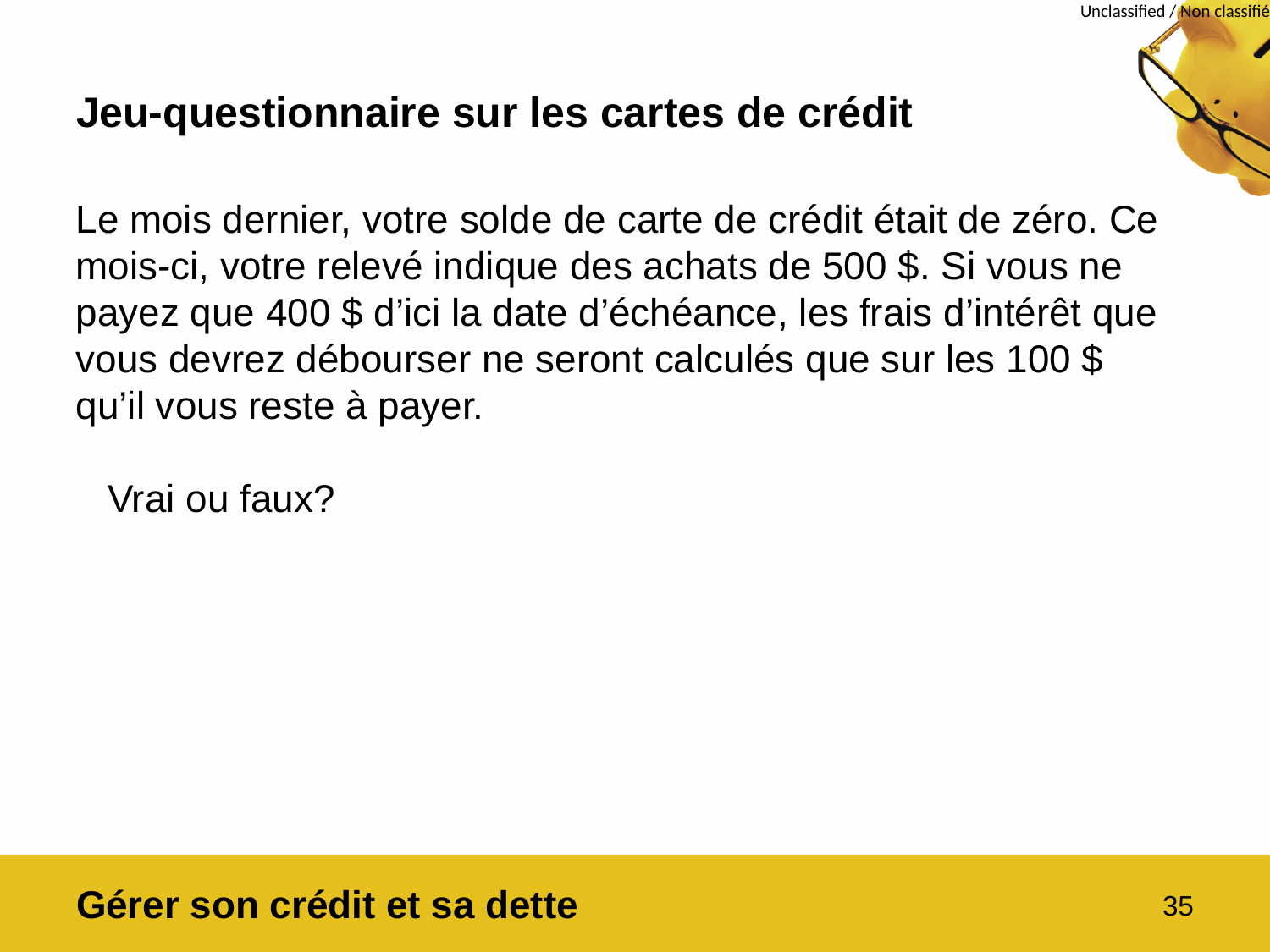

# Jeu-questionnaire sur les cartes de crédit

Le mois dernier, votre solde de carte de crédit était de zéro. Ce mois-ci, votre relevé indique des achats de 500 $. Si vous ne payez que 400 $ d’ici la date d’échéance, les frais d’intérêt que vous devrez débourser ne seront calculés que sur les 100 $ qu’il vous reste à payer.

	Vrai ou faux?

Gérer son crédit et sa dette
35